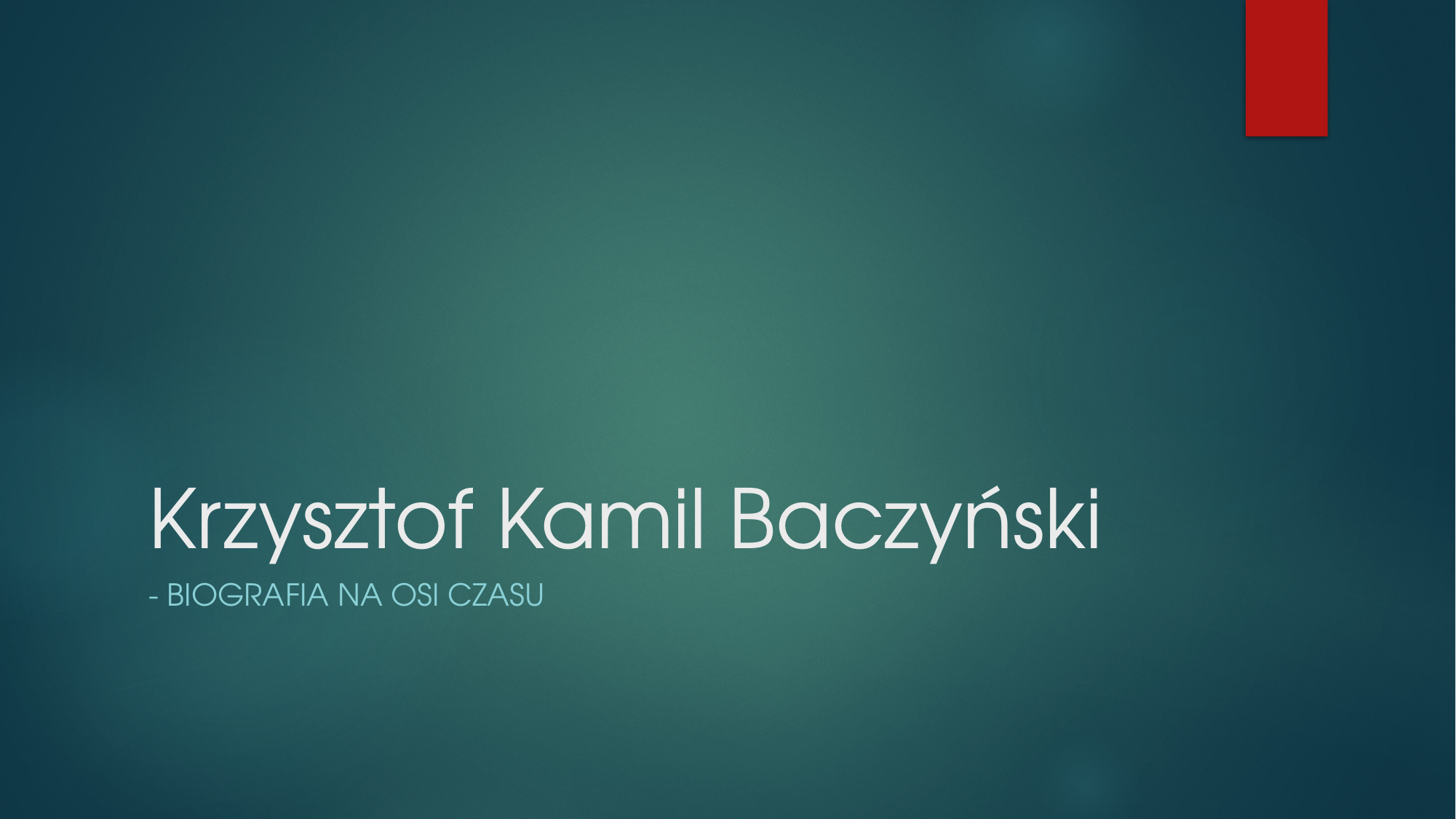

# Krzysztof Kamil Baczyński
- Biografia na osi czasu